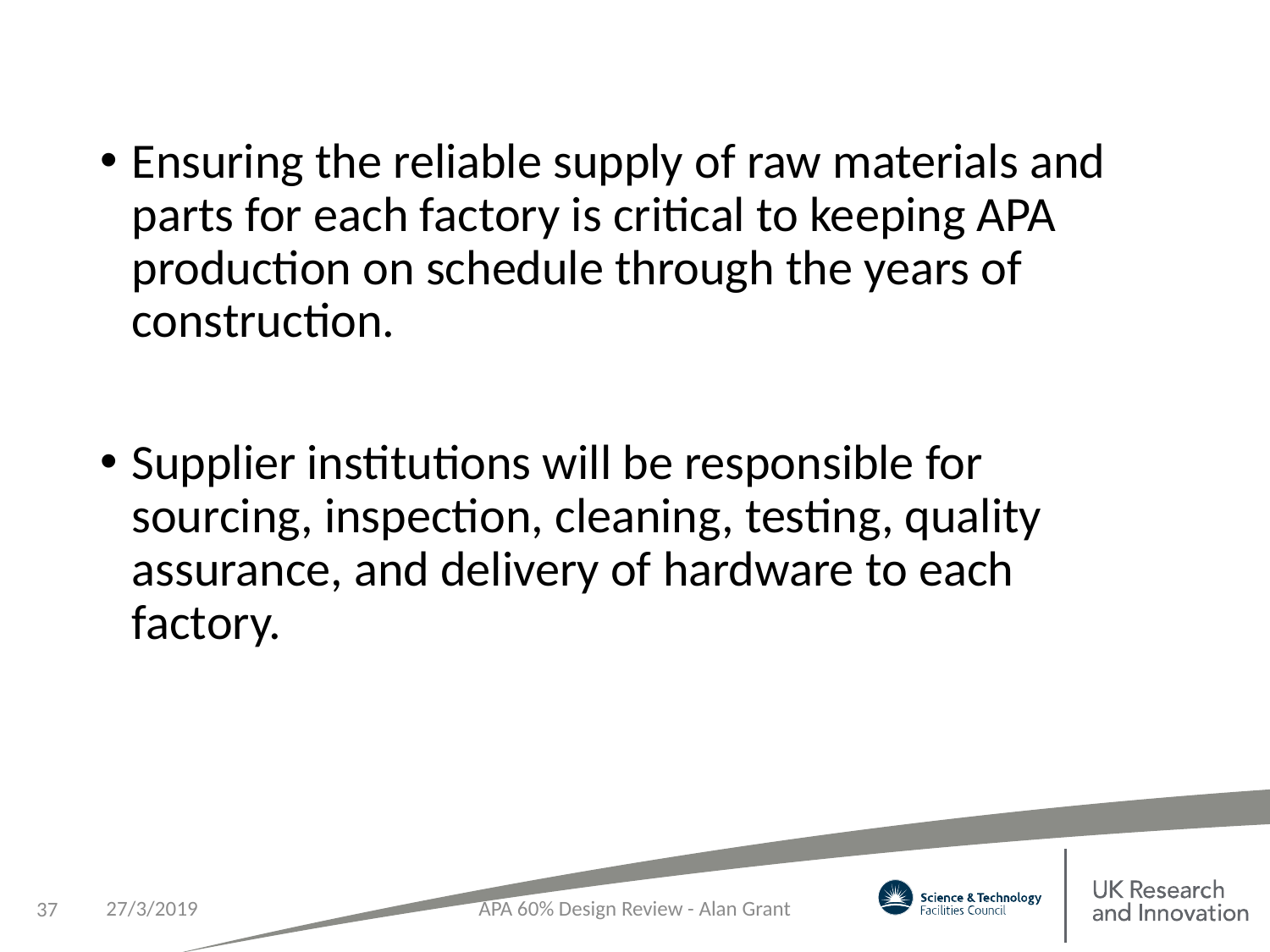

Ensuring the reliable supply of raw materials and parts for each factory is critical to keeping APA production on schedule through the years of construction.

Supplier institutions will be responsible for sourcing, inspection, cleaning, testing, quality assurance, and delivery of hardware to each factory.
27/3/2019
APA 60% Design Review - Alan Grant
37